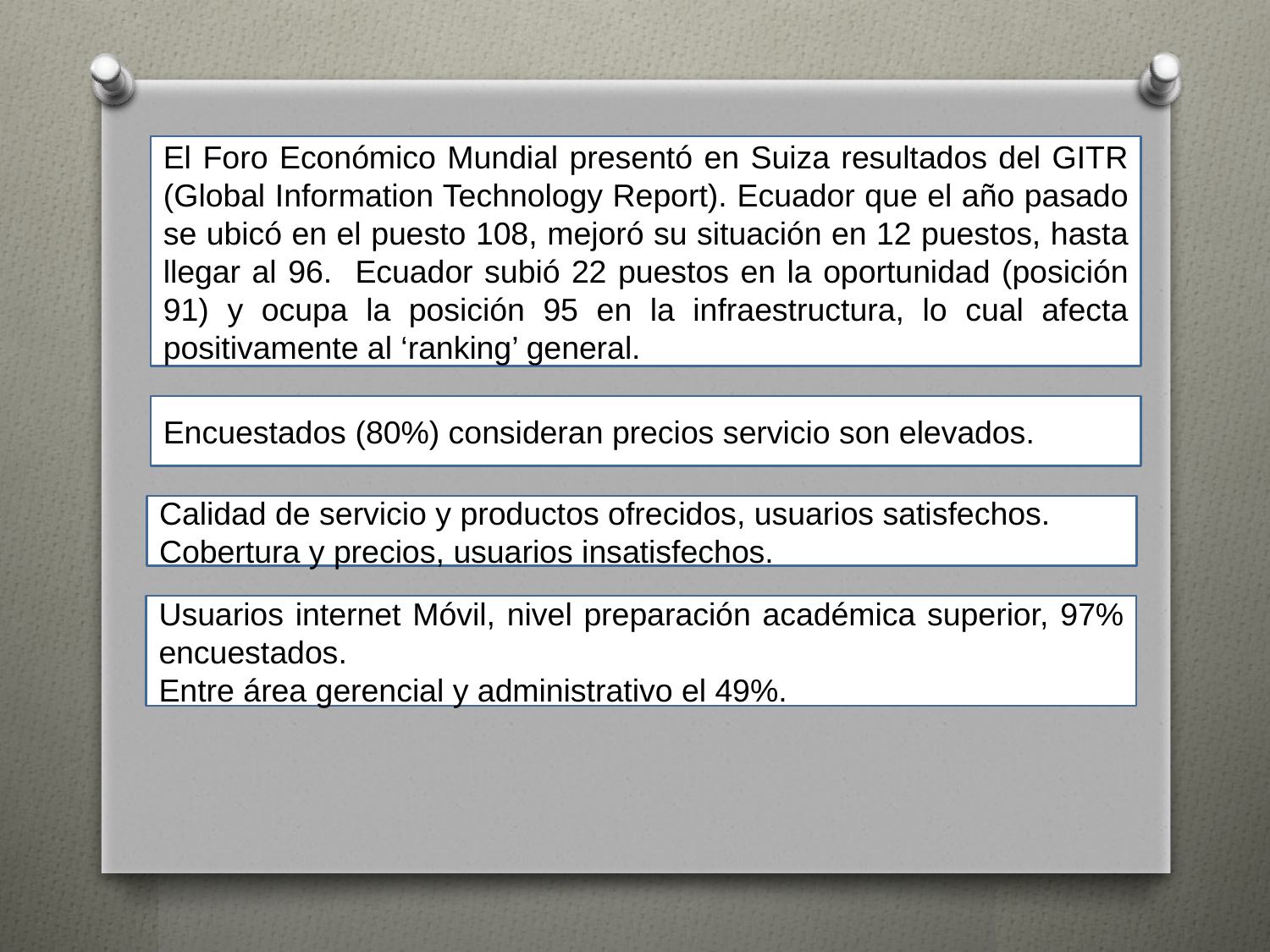

El Foro Económico Mundial presentó en Suiza resultados del GITR (Global Information Technology Report). Ecuador que el año pasado se ubicó en el puesto 108, mejoró su situación en 12 puestos, hasta llegar al 96.  Ecuador subió 22 puestos en la oportunidad (posición 91) y ocupa la posición 95 en la infraestructura, lo cual afecta positivamente al ‘ranking’ general.
Encuestados (80%) consideran precios servicio son elevados.
Calidad de servicio y productos ofrecidos, usuarios satisfechos.
Cobertura y precios, usuarios insatisfechos.
Usuarios internet Móvil, nivel preparación académica superior, 97% encuestados.
Entre área gerencial y administrativo el 49%.